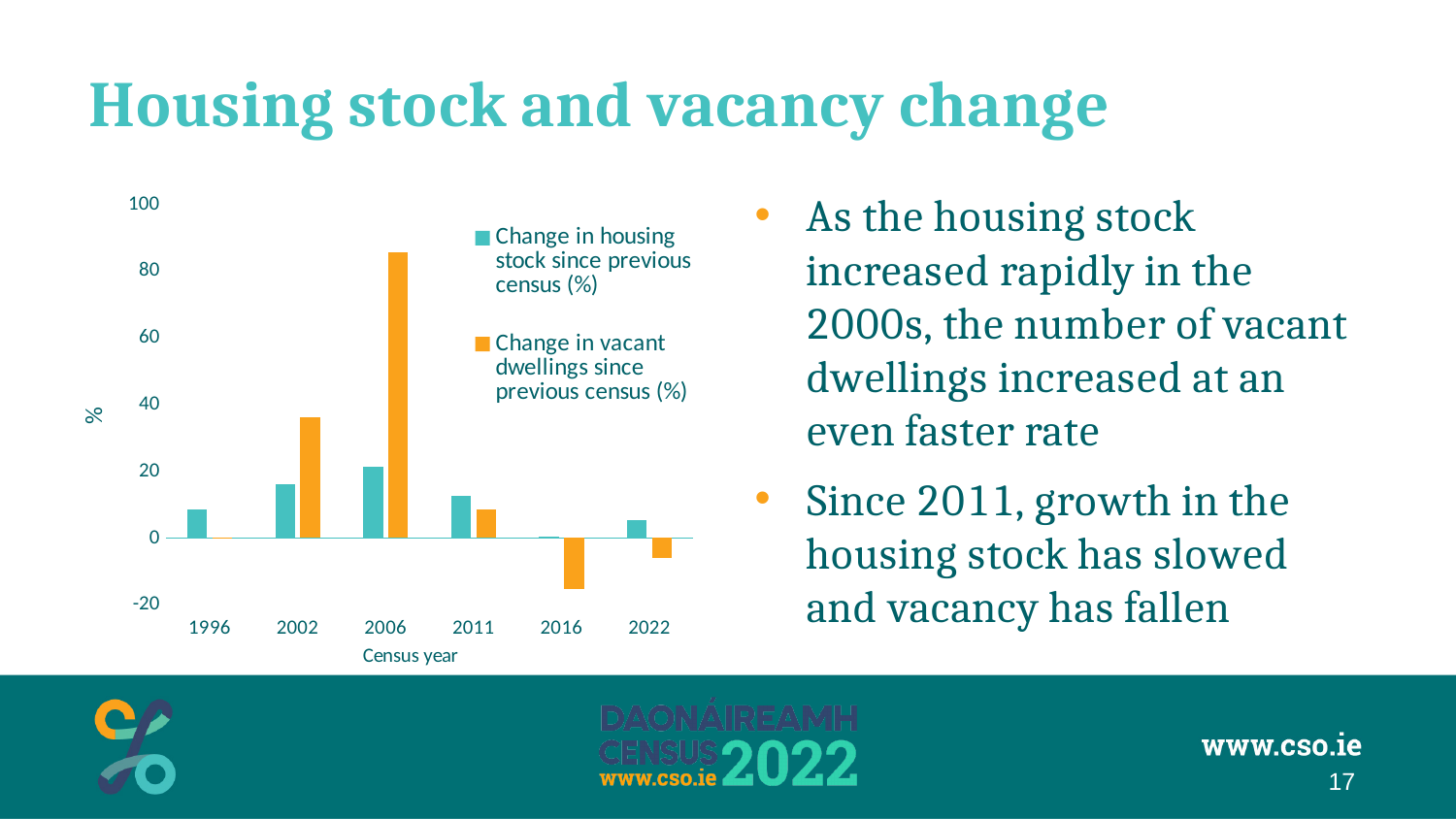

# Housing stock and vacancy change
As the housing stock increased rapidly in the 2000s, the number of vacant dwellings increased at an even faster rate
Since 2011, growth in the housing stock has slowed and vacancy has fallen

### Chart

| Category | Change in housing stock since previous census (%) | Change in vacant dwellings since previous census (%) |
|---|---|---|
| 1996 | 8.506708473784506 | 0.10271822868121207 |
| 2002 | 15.97405135081036 | 36.26413301662708 |
| 2006 | 21.201970065470228 | 85.69635610592813 |
| 2011 | 12.727754599451972 | 8.68459984530005 |
| 2016 | 0.4411370306966205 | -15.198081886053252 |
| 2022 | 5.43 | -5.99 |
17